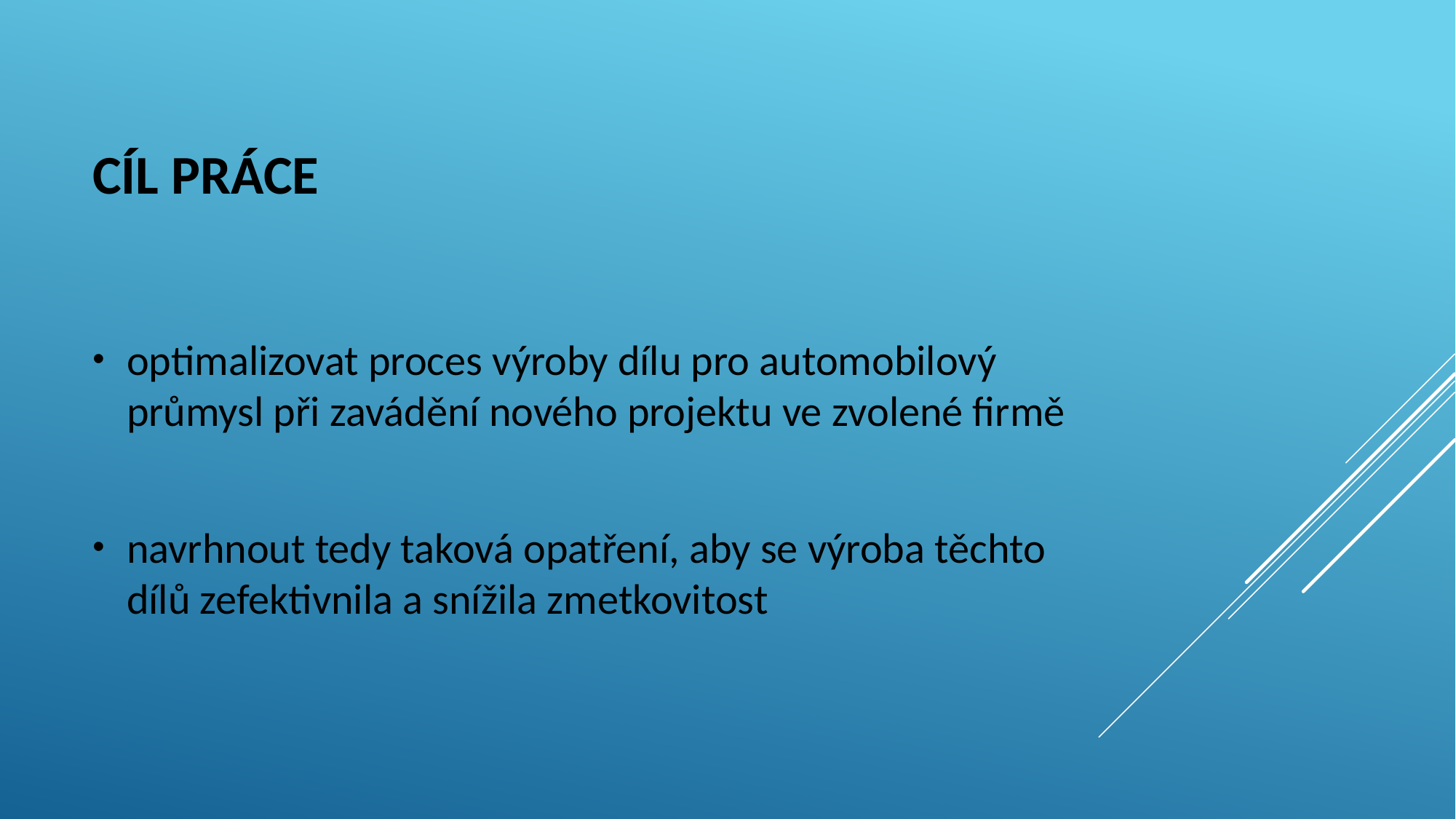

# Cíl práce
optimalizovat proces výroby dílu pro automobilový průmysl při zavádění nového projektu ve zvolené firmě

navrhnout tedy taková opatření, aby se výroba těchto dílů zefektivnila a snížila zmetkovitost